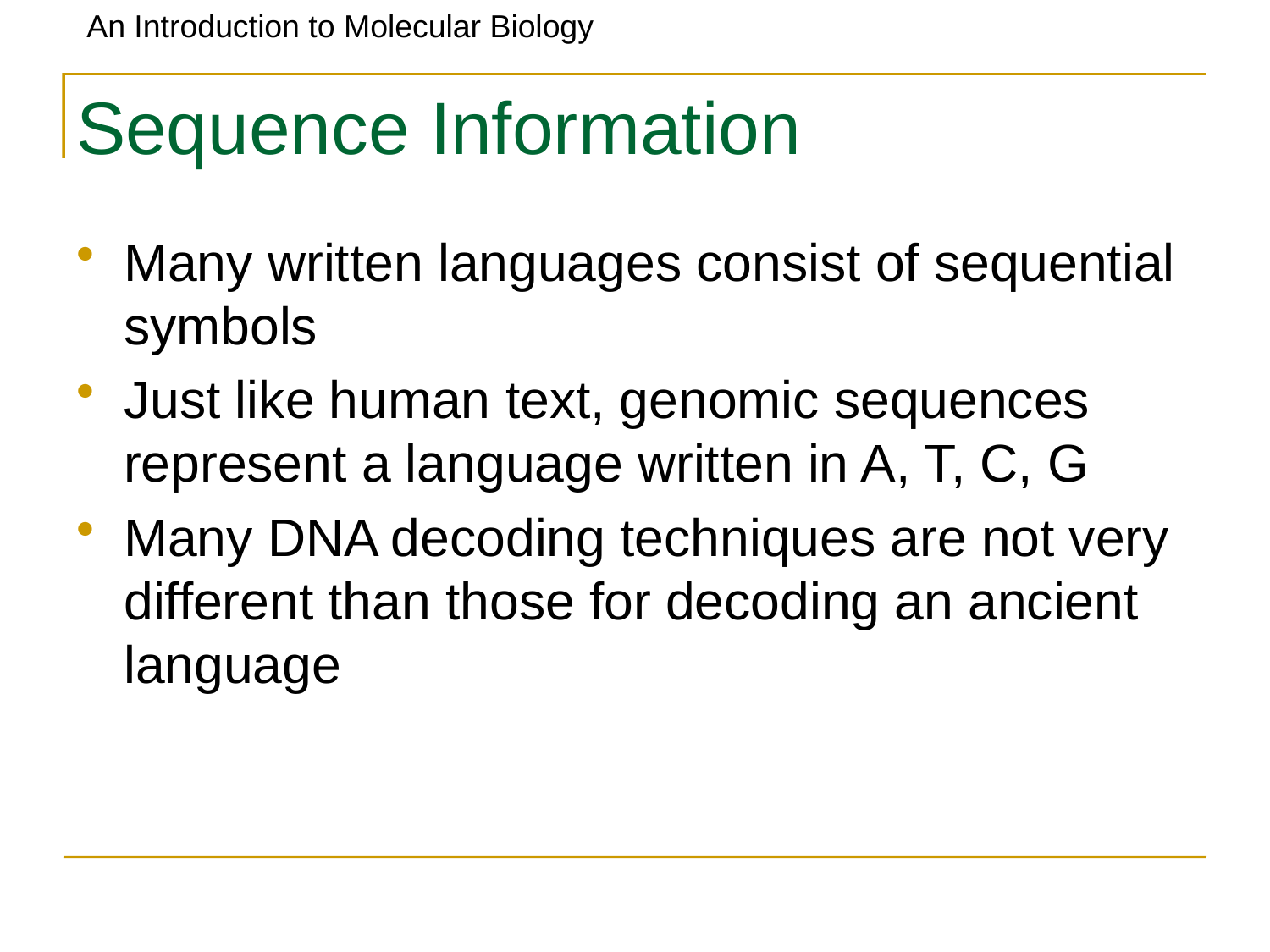

# Sequence Information
Many written languages consist of sequential symbols
Just like human text, genomic sequences represent a language written in A, T, C, G
Many DNA decoding techniques are not very different than those for decoding an ancient language